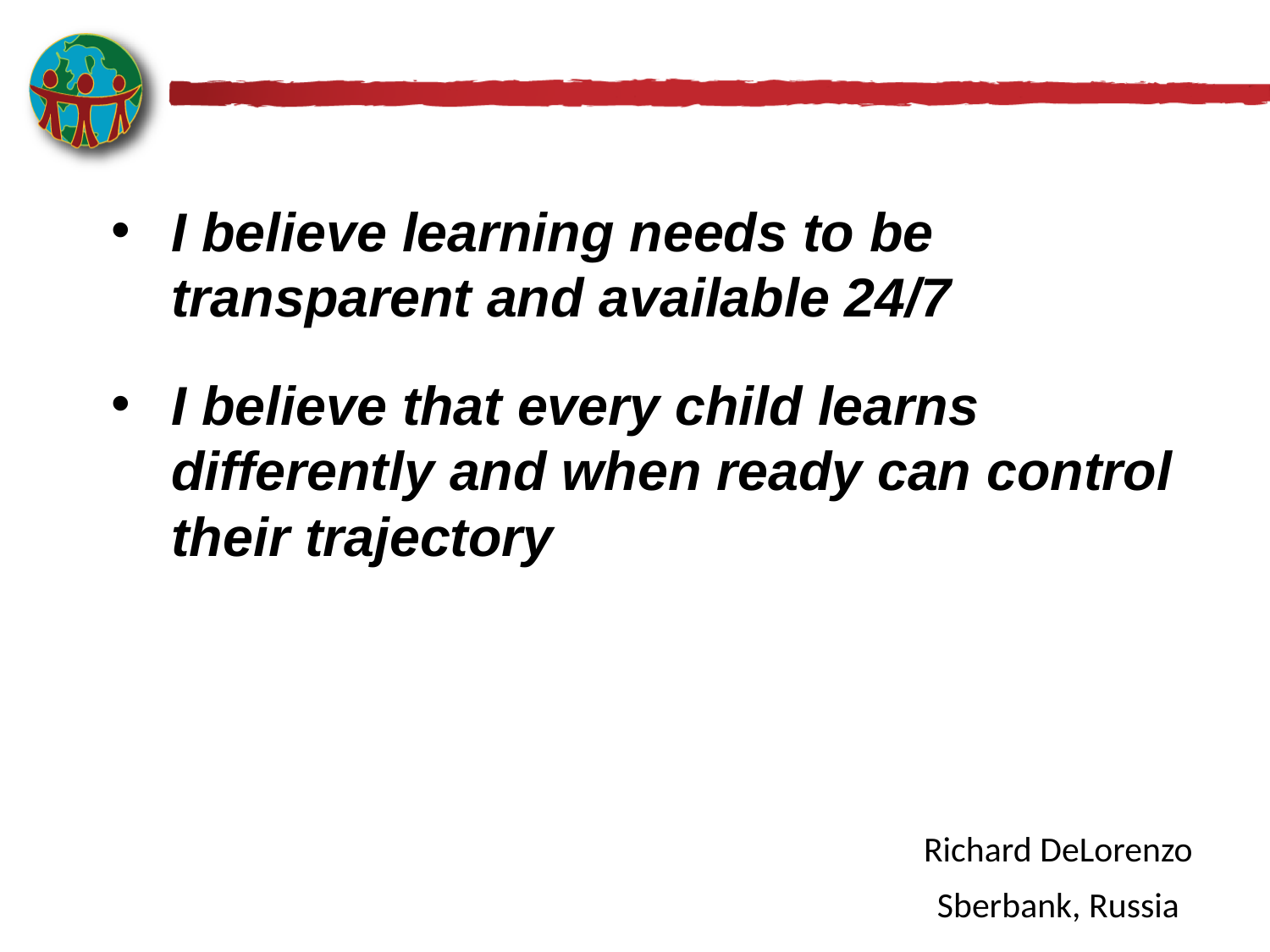

I believe learning needs to be transparent and available 24/7
I believe that every child learns differently and when ready can control their trajectory

Richard DeLorenzo
Sberbank, Russia